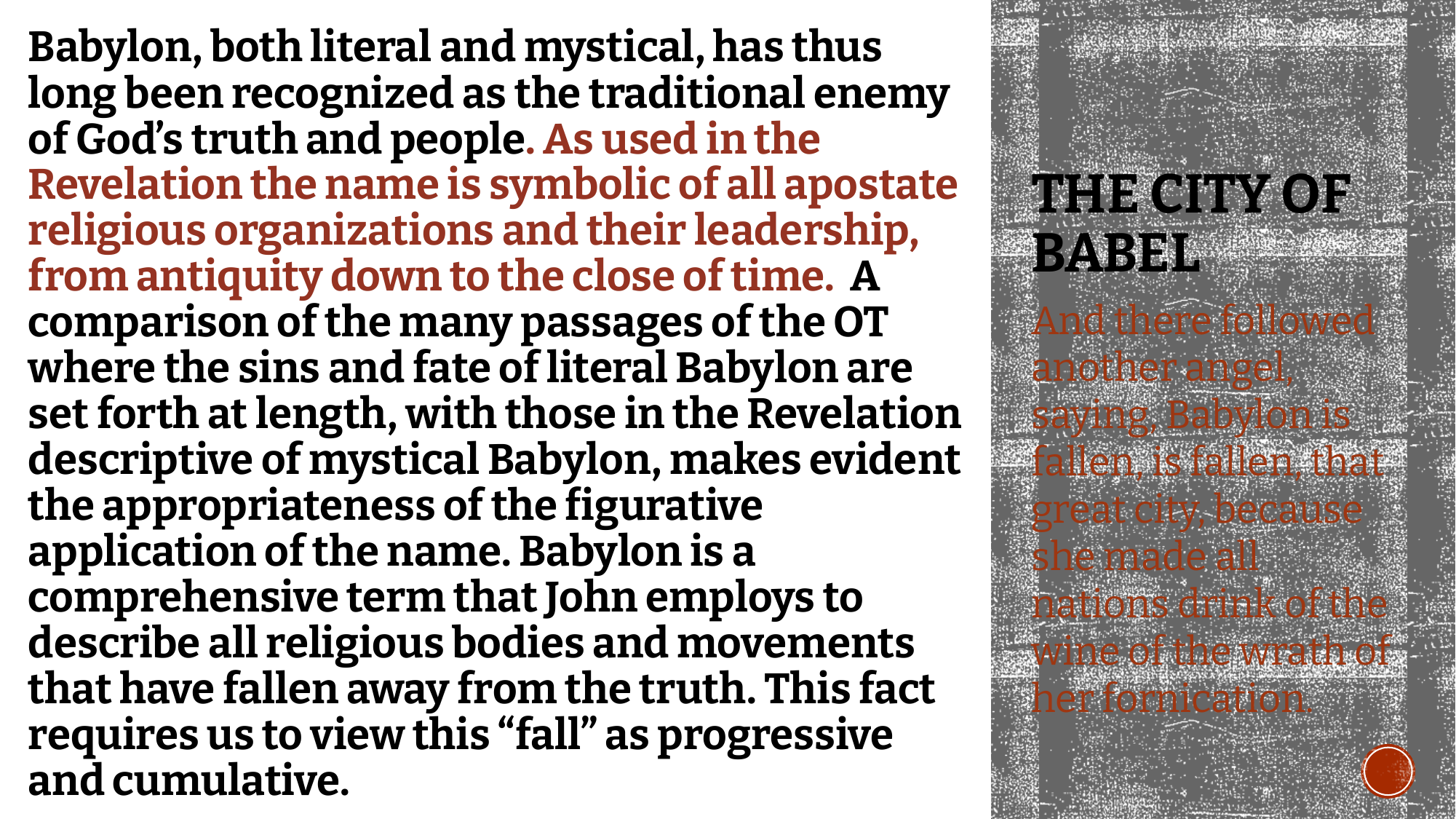

Babylon, both literal and mystical, has thus long been recognized as the traditional enemy of God’s truth and people. As used in the Revelation the name is symbolic of all apostate religious organizations and their leadership, from antiquity down to the close of time.  A comparison of the many passages of the OT where the sins and fate of literal Babylon are set forth at length, with those in the Revelation descriptive of mystical Babylon, makes evident the appropriateness of the figurative application of the name. Babylon is a comprehensive term that John employs to describe all religious bodies and movements that have fallen away from the truth. This fact requires us to view this “fall” as progressive and cumulative.
# The City of Babel
And there followed another angel, saying, Babylon is fallen, is fallen, that great city, because she made all nations drink of the wine of the wrath of her fornication.